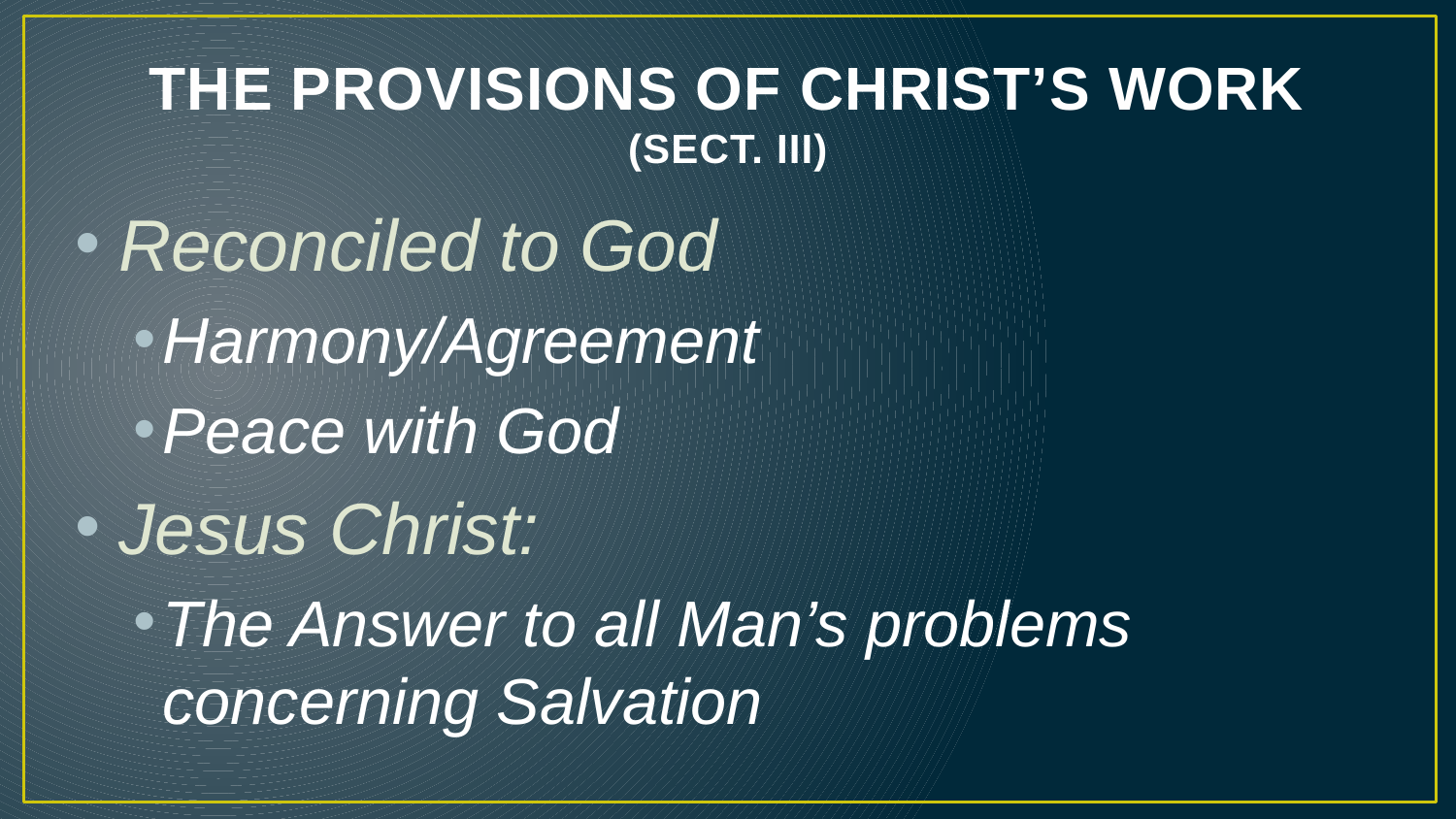

# THE PROVISIONS OF CHRIST’S WORK (SECT. III)
Reconciled to God
Harmony/Agreement
Peace with God
Jesus Christ:
The Answer to all Man’s problems concerning Salvation